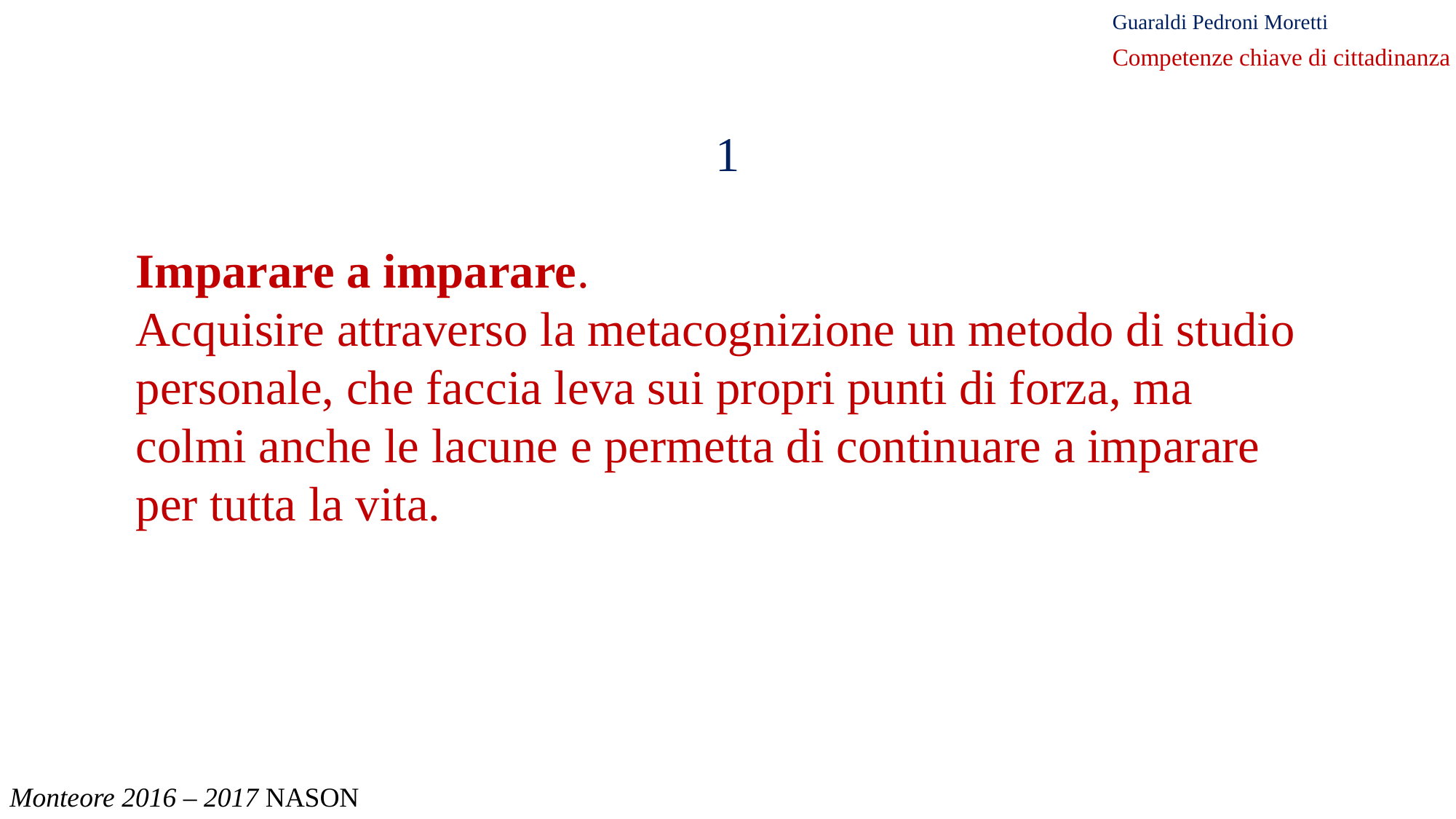

Guaraldi Pedroni Moretti
Competenze chiave di cittadinanza

1
Imparare a imparare.
Acquisire attraverso la metacognizione un metodo di studio personale, che faccia leva sui propri punti di forza, ma colmi anche le lacune e permetta di continuare a imparare per tutta la vita.
Monteore 2016 – 2017 NASON